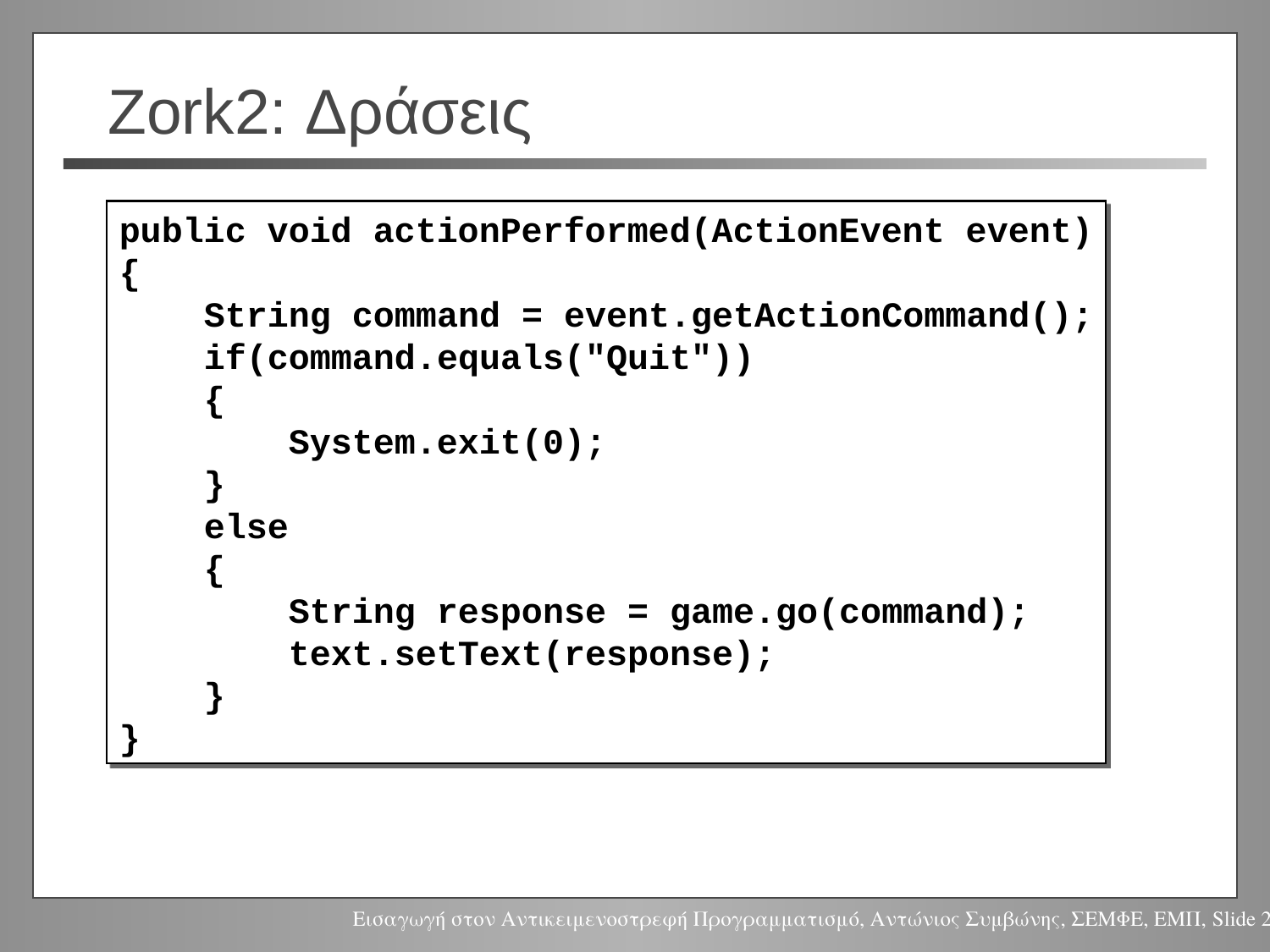

# Zork2: Δράσεις
public void actionPerformed(ActionEvent event)
{
    String command = event.getActionCommand();
    if(command.equals("Quit"))
    {
        System.exit(0);
    }
    else
    {
        String response = game.go(command);
        text.setText(response);
    }
}